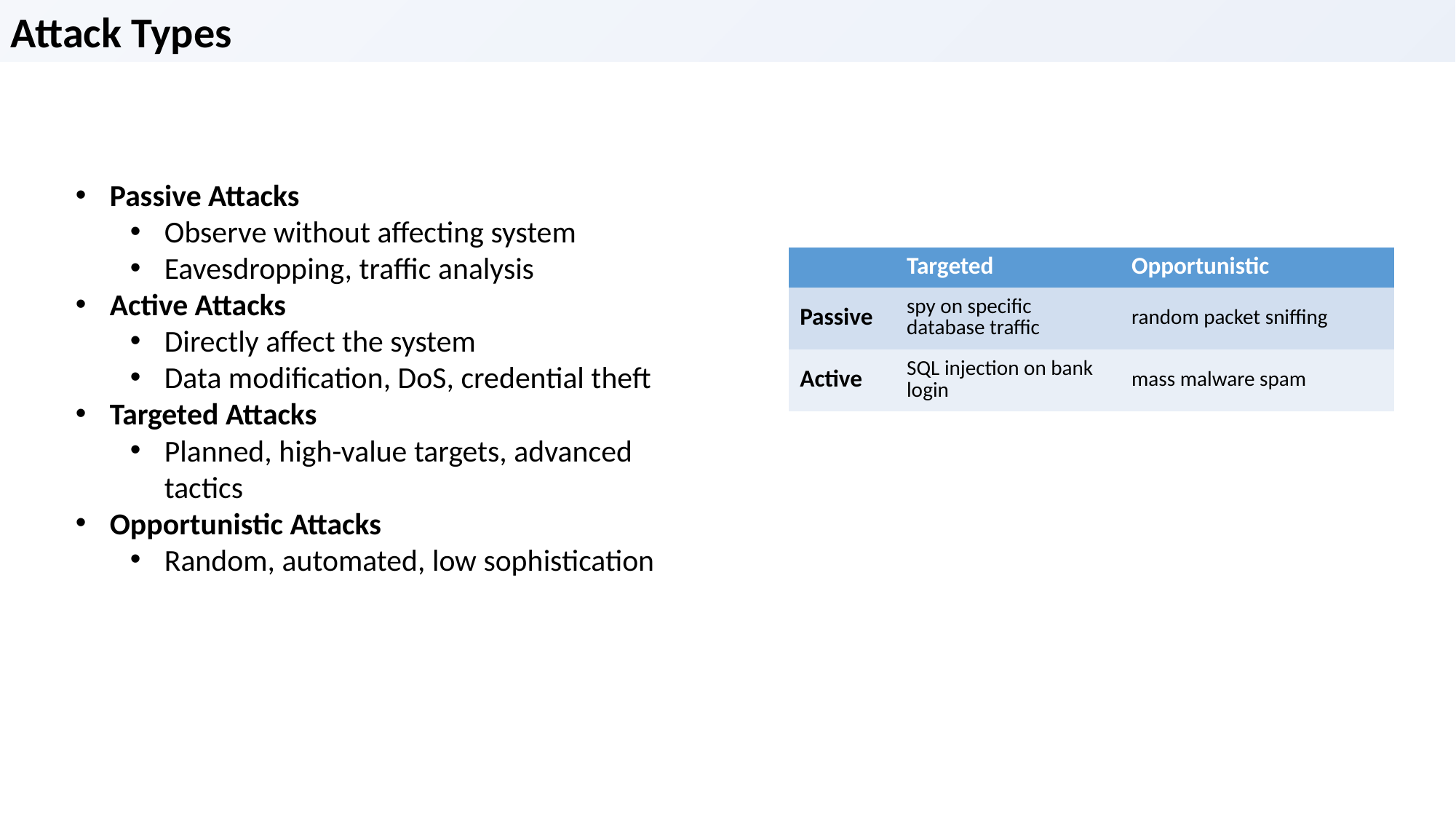

Attack Types
Passive Attacks
Observe without affecting system
Eavesdropping, traffic analysis
Active Attacks
Directly affect the system
Data modification, DoS, credential theft
Targeted Attacks
Planned, high-value targets, advanced tactics
Opportunistic Attacks
Random, automated, low sophistication
|  | Targeted | Opportunistic |
| --- | --- | --- |
| Passive | spy on specific database traffic | random packet sniffing |
| Active | SQL injection on bank login | mass malware spam |